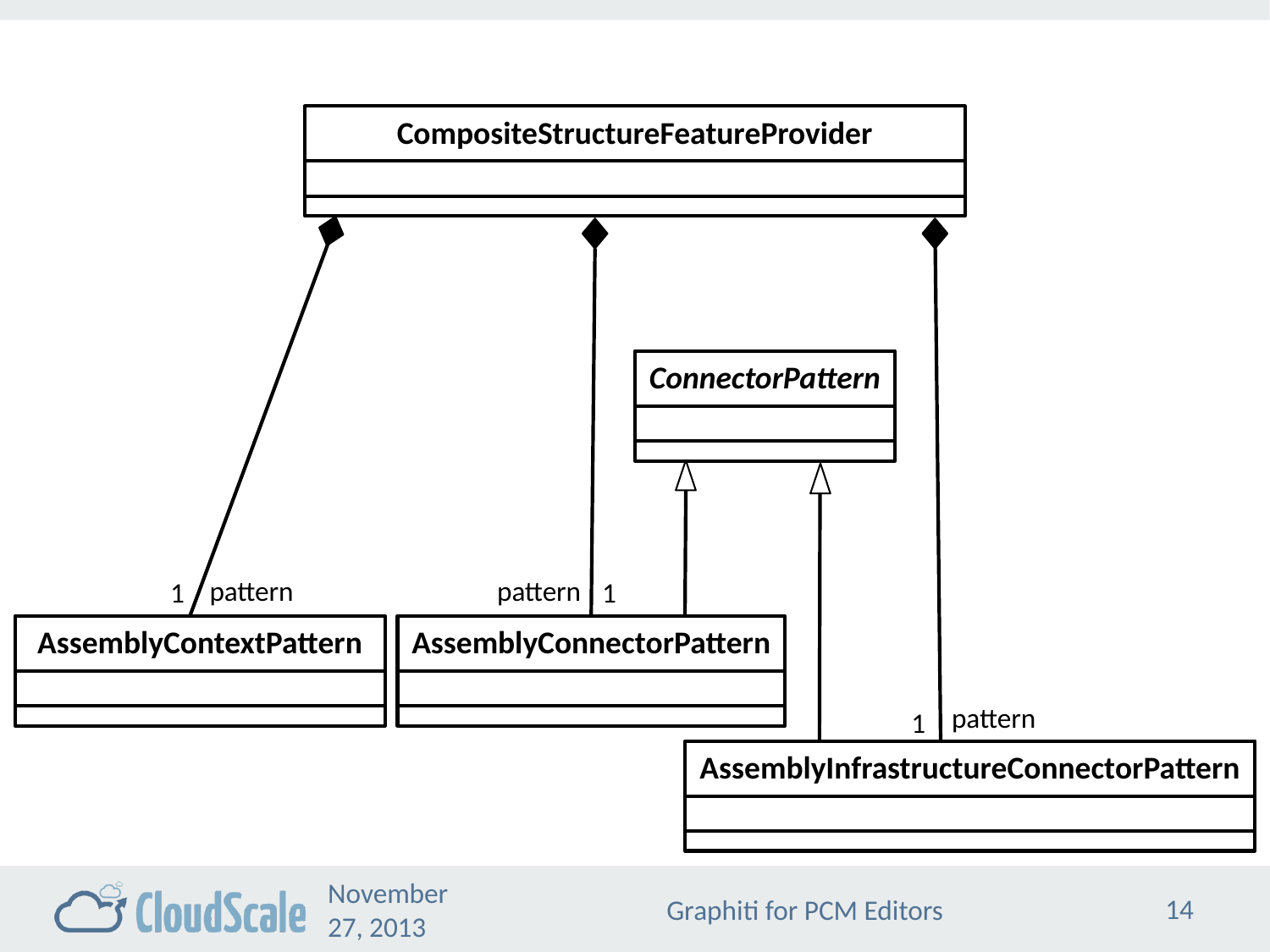

CompositeStructureFeatureProvider

ConnectorPattern

pattern
pattern
1
1
AssemblyContextPattern
AssemblyConnectorPattern
pattern
1
AssemblyInfrastructureConnectorPattern
14
November 27, 2013
Graphiti for PCM Editors